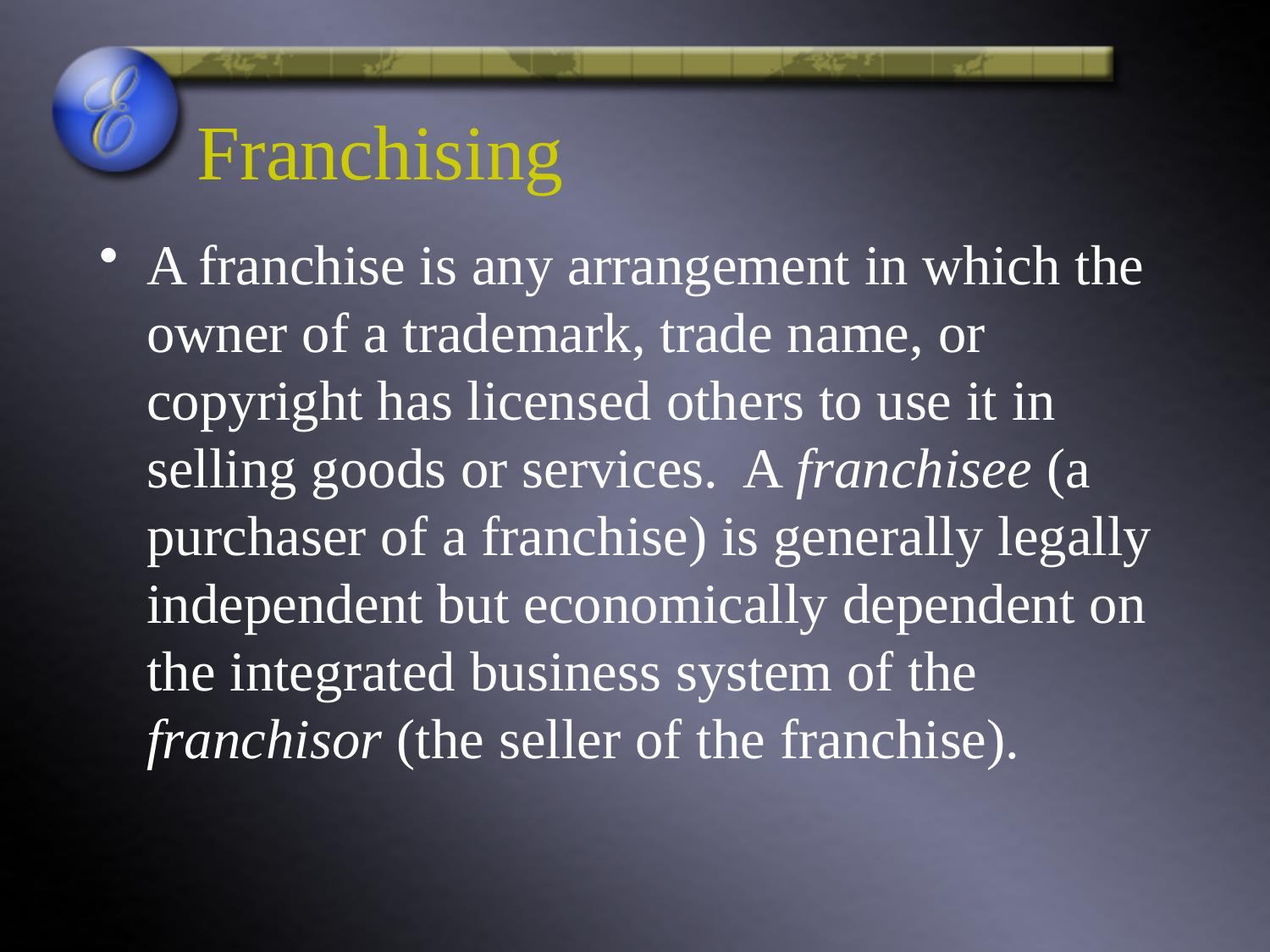

# Franchising
A franchise is any arrangement in which the owner of a trademark, trade name, or copyright has licensed others to use it in selling goods or services.  A franchisee (a purchaser of a franchise) is generally legally independent but economically dependent on the integrated business system of the franchisor (the seller of the franchise).